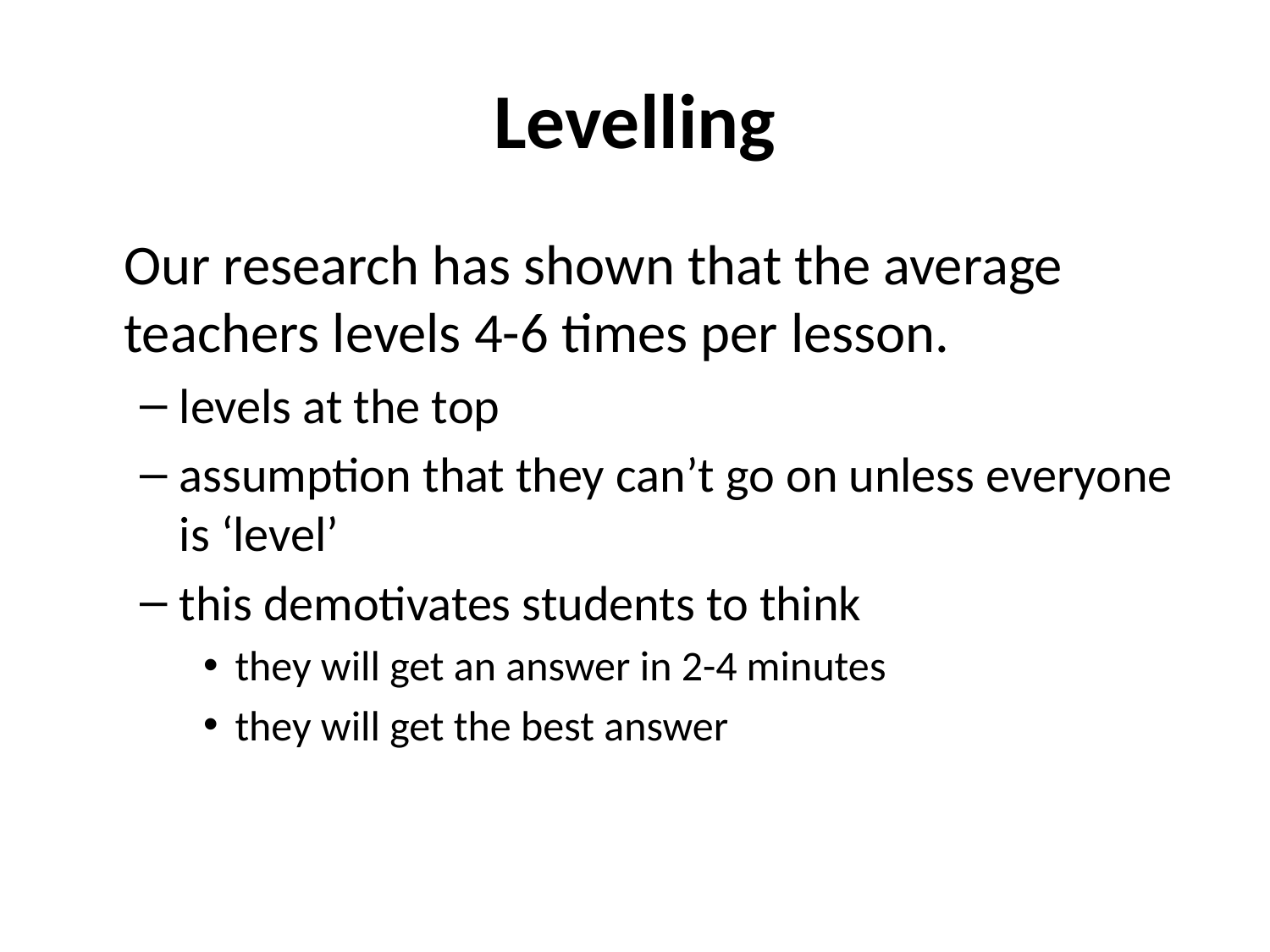

# Levelling
	Our research has shown that the average teachers levels 4-6 times per lesson.
levels at the top
assumption that they can’t go on unless everyone is ‘level’
this demotivates students to think
they will get an answer in 2-4 minutes
they will get the best answer